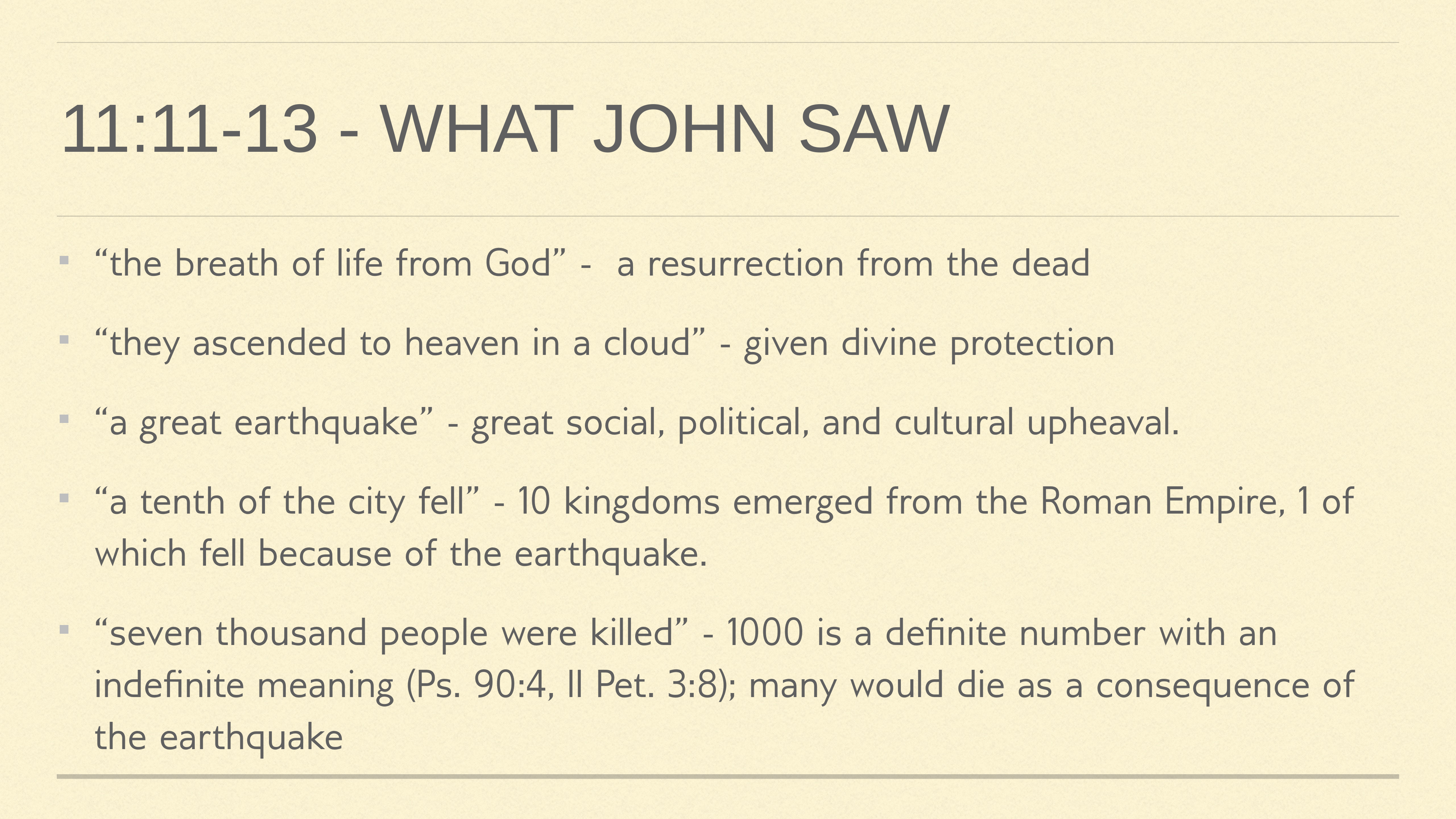

# 11:11-13 - What John Saw
“the breath of life from God” -  a resurrection from the dead
“they ascended to heaven in a cloud” - given divine protection
“a great earthquake” - great social, political, and cultural upheaval.
“a tenth of the city fell” - 10 kingdoms emerged from the Roman Empire, 1 of which fell because of the earthquake.
“seven thousand people were killed” - 1000 is a definite number with an indefinite meaning (Ps. 90:4, II Pet. 3:8); many would die as a consequence of the earthquake